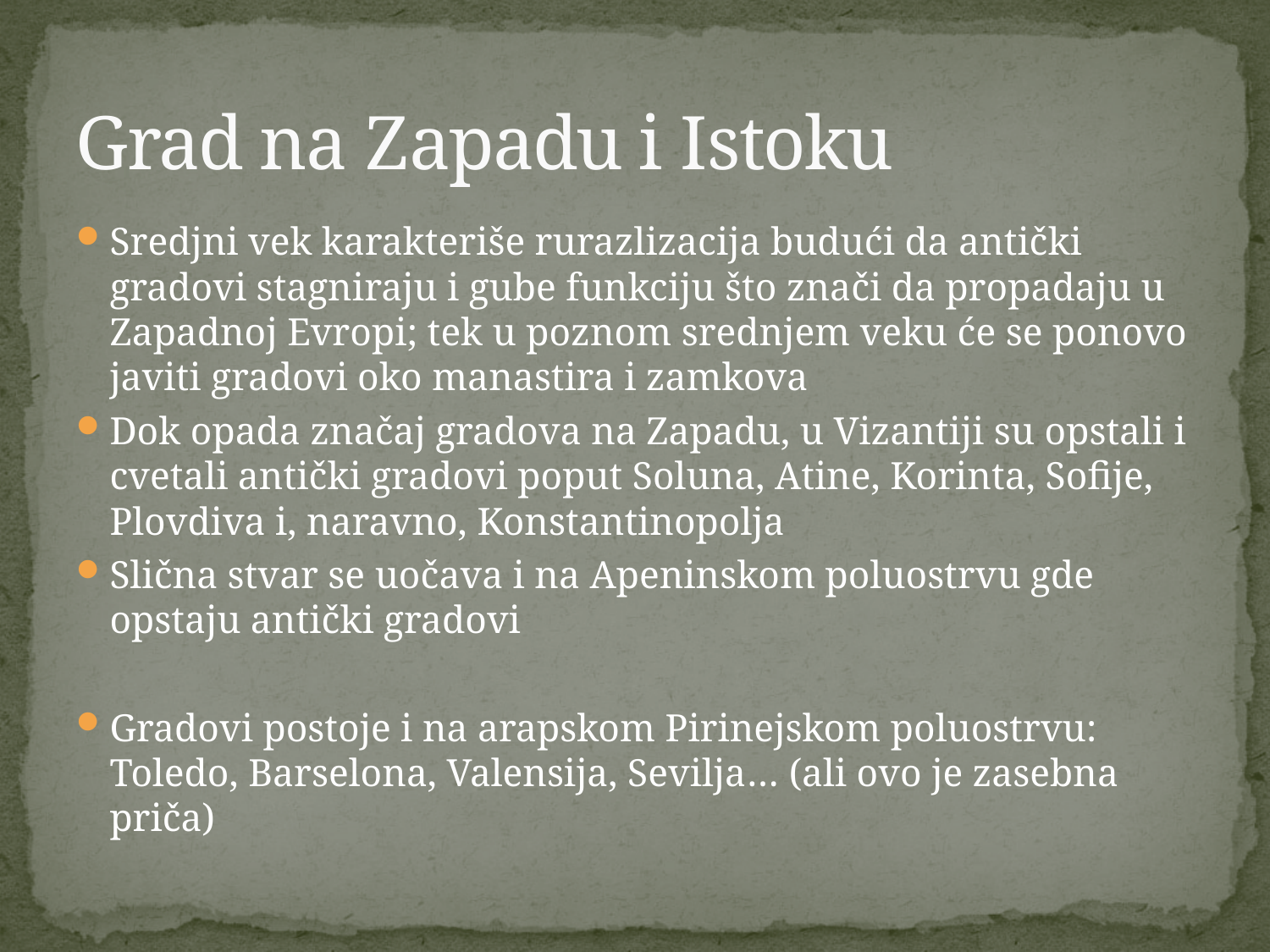

# Grad na Zapadu i Istoku
Sredjni vek karakteriše rurazlizacija budući da antički gradovi stagniraju i gube funkciju što znači da propadaju u Zapadnoj Evropi; tek u poznom srednjem veku će se ponovo javiti gradovi oko manastira i zamkova
Dok opada značaj gradova na Zapadu, u Vizantiji su opstali i cvetali antički gradovi poput Soluna, Atine, Korinta, Sofije, Plovdiva i, naravno, Konstantinopolja
Slična stvar se uočava i na Apeninskom poluostrvu gde opstaju antički gradovi

Gradovi postoje i na arapskom Pirinejskom poluostrvu: Toledo, Barselona, Valensija, Sevilja… (ali ovo je zasebna priča)